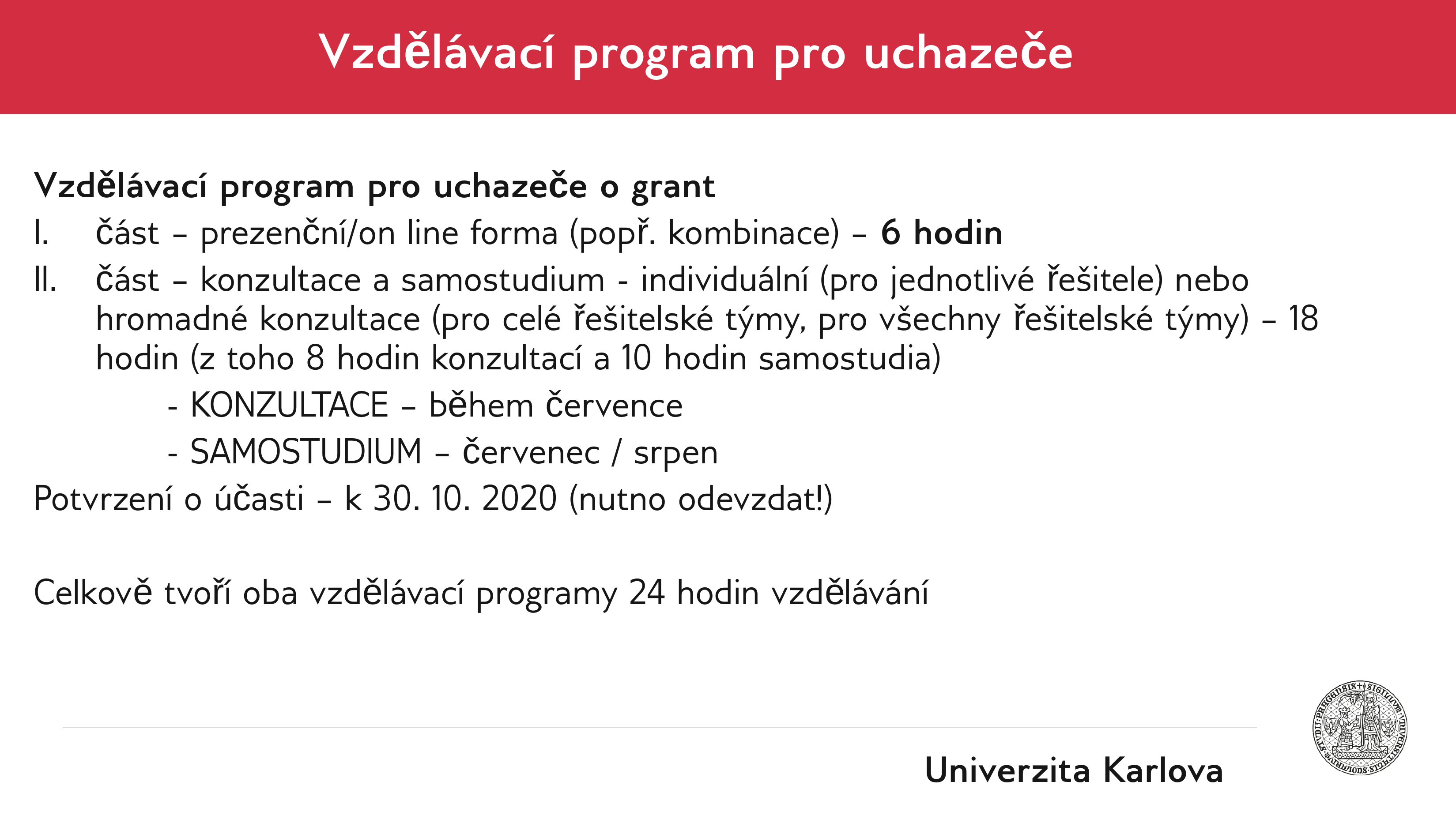

# Vzdělávací program pro uchazeče

Vzdělávací program pro uchazeče o grant
část – prezenční/on line forma (popř. kombinace) – 6 hodin
část – konzultace a samostudium - individuální (pro jednotlivé řešitele) nebo hromadné konzultace (pro celé řešitelské týmy, pro všechny řešitelské týmy) – 18 hodin (z toho 8 hodin konzultací a 10 hodin samostudia)
		- KONZULTACE – během července
		- SAMOSTUDIUM – červenec / srpen
Potvrzení o účasti – k 30. 10. 2020 (nutno odevzdat!)

Celkově tvoří oba vzdělávací programy 24 hodin vzdělávání